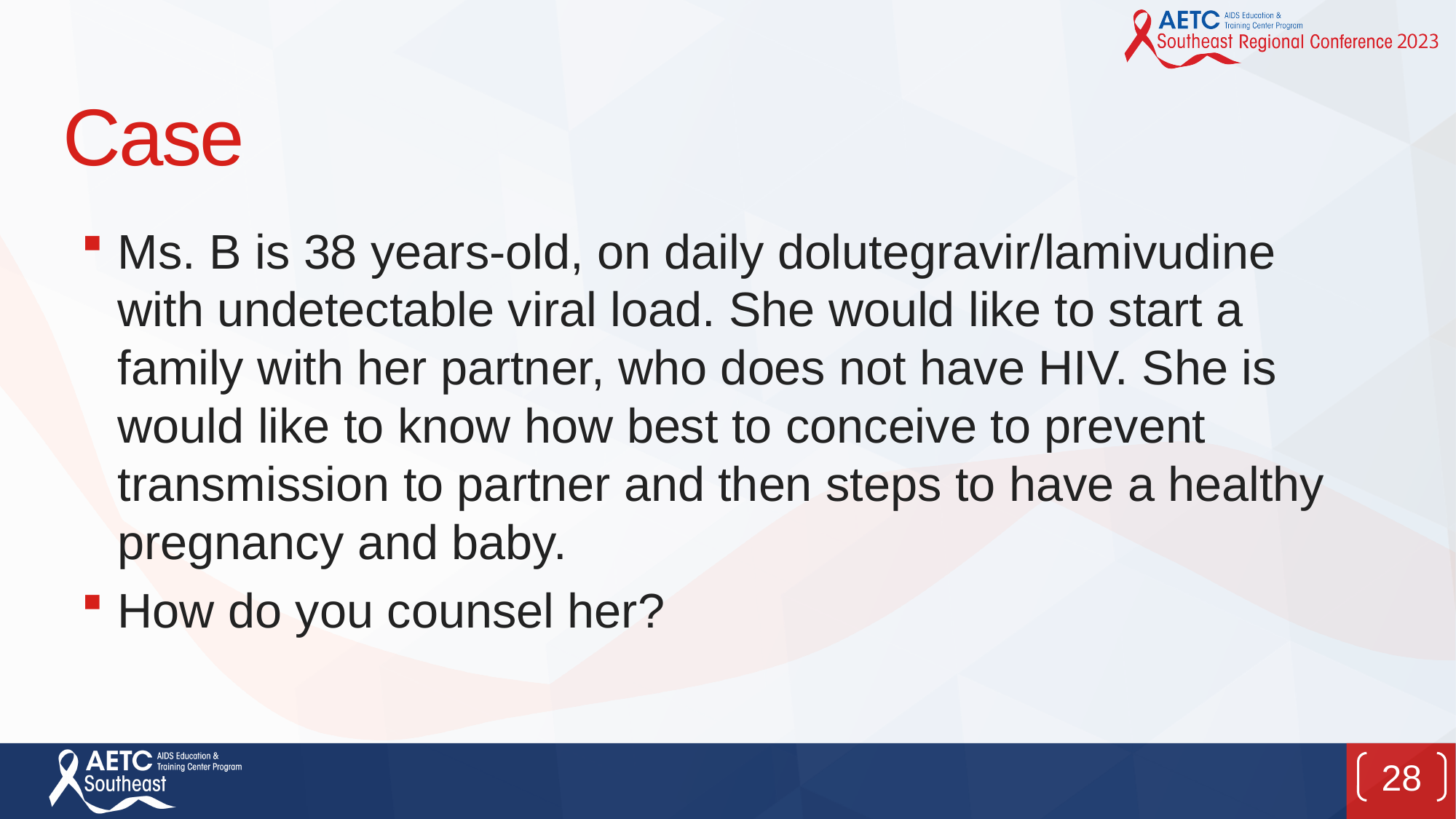

# Case
Ms. B is 38 years-old, on daily dolutegravir/lamivudine with undetectable viral load. She would like to start a family with her partner, who does not have HIV. She is would like to know how best to conceive to prevent transmission to partner and then steps to have a healthy pregnancy and baby.
How do you counsel her?
28